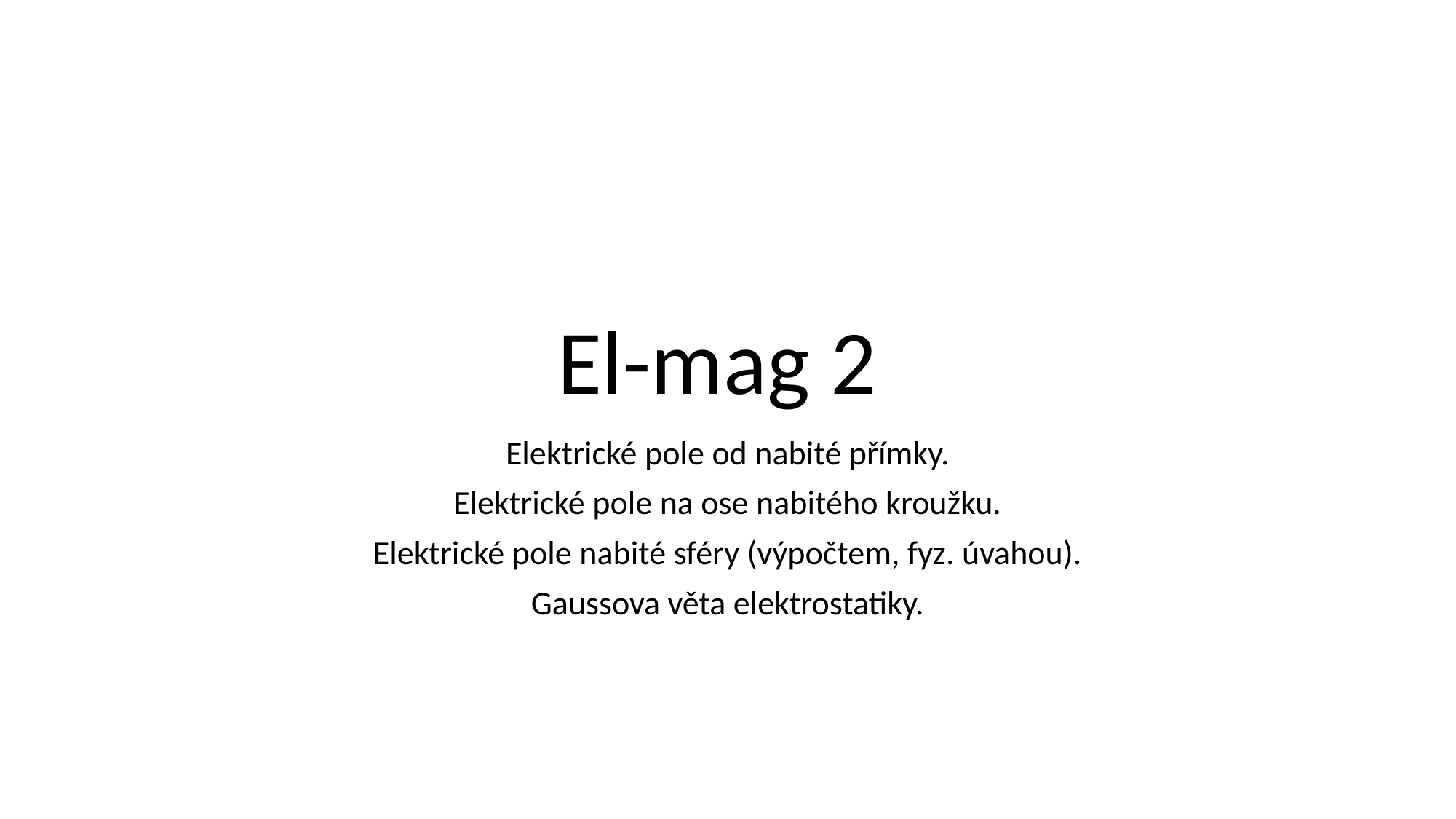

# El-mag 2
Elektrické pole od nabité přímky.
Elektrické pole na ose nabitého kroužku.
Elektrické pole nabité sféry (výpočtem, fyz. úvahou).
Gaussova věta elektrostatiky.